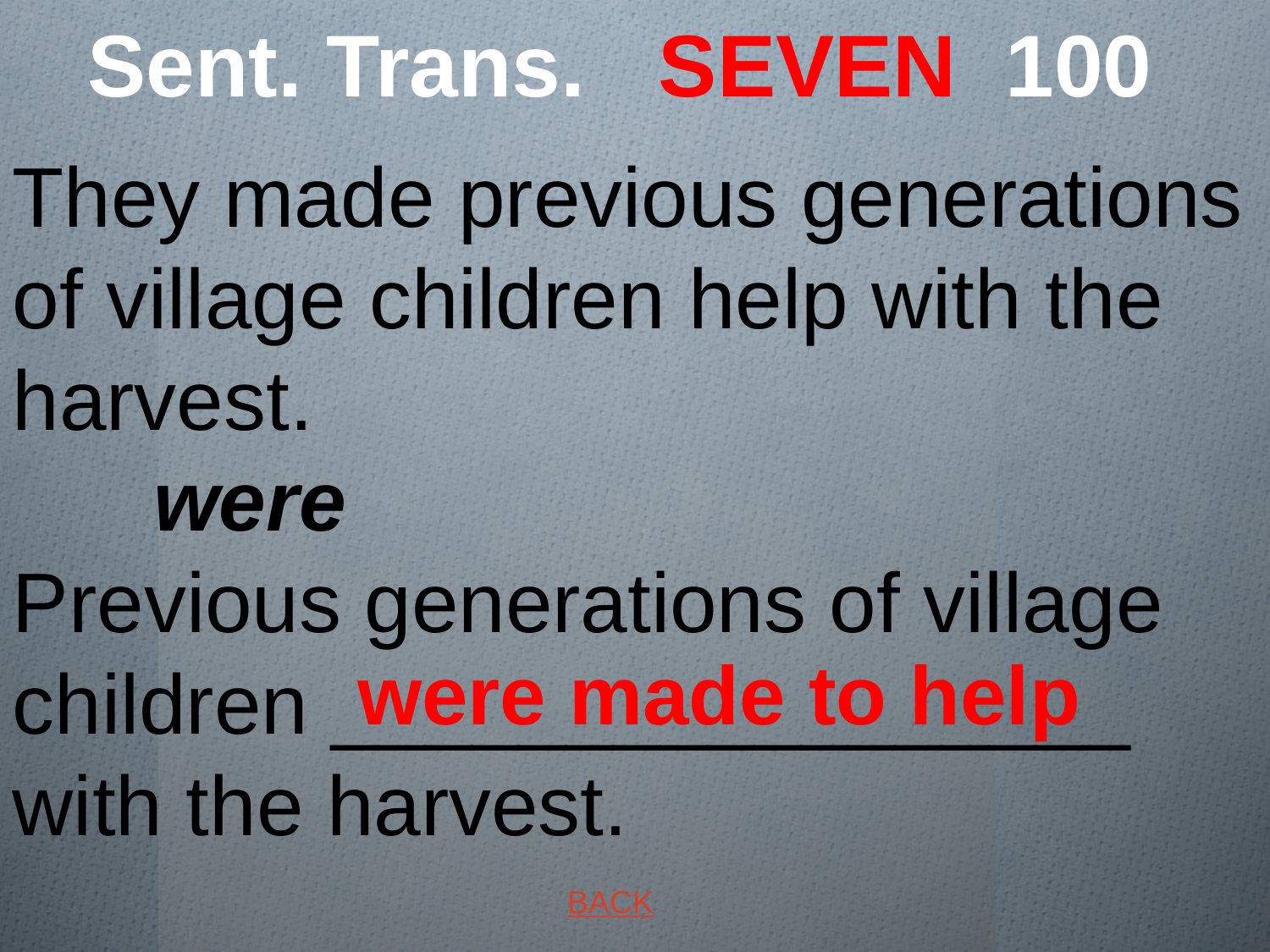

# Sent. Trans.   SEVEN  100
They made previous generations of village children help with the harvest.                                               were
Previous generations of village children _________________ with the harvest.
             were made to help
BACK